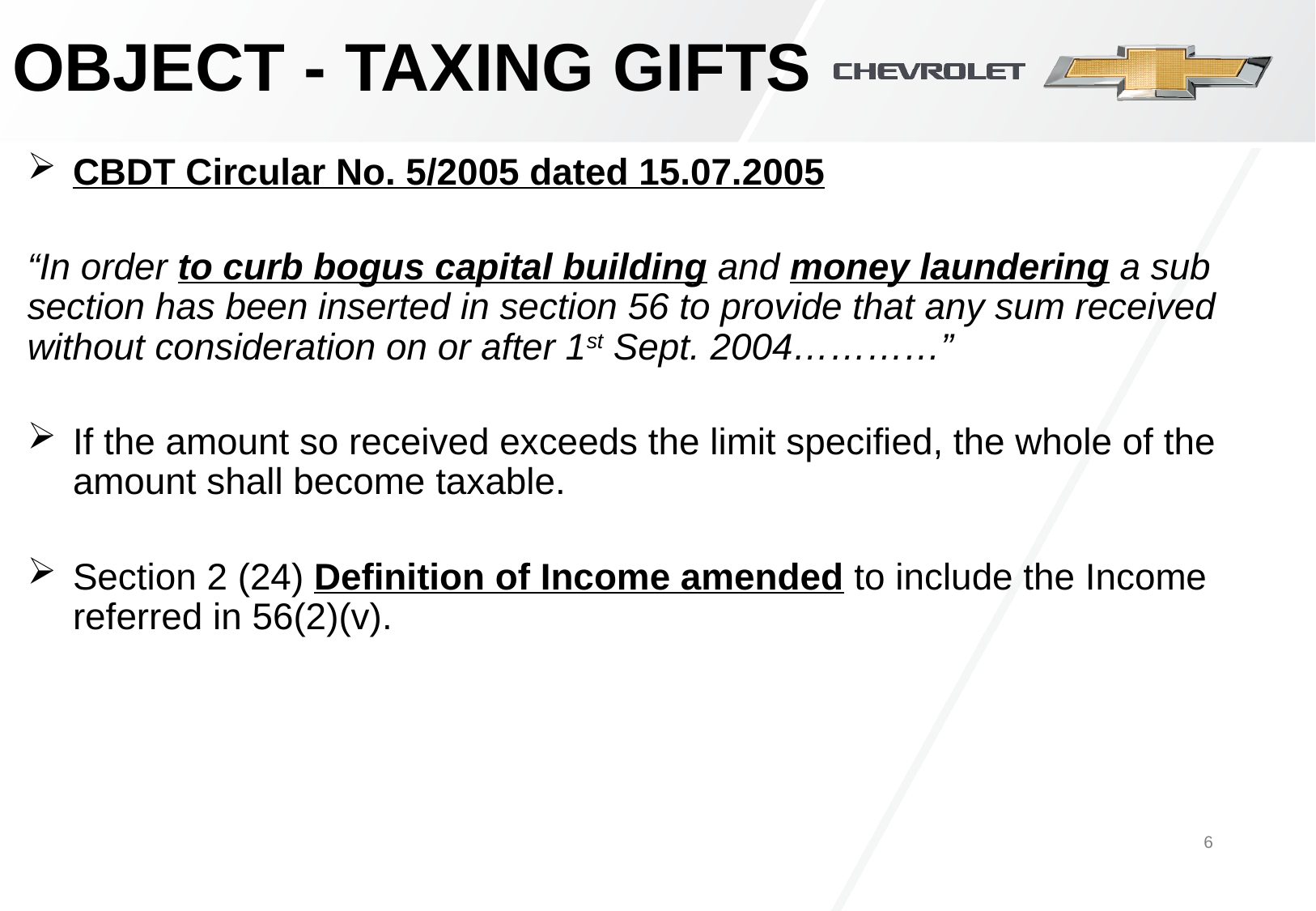

Object - taxing Gifts

CBDT Circular No. 5/2005 dated 15.07.2005

“In order to curb bogus capital building and money laundering a sub section has been inserted in section 56 to provide that any sum received without consideration on or after 1st Sept. 2004…………”

If the amount so received exceeds the limit specified, the whole of the amount shall become taxable.

Section 2 (24) Definition of Income amended to include the Income referred in 56(2)(v).